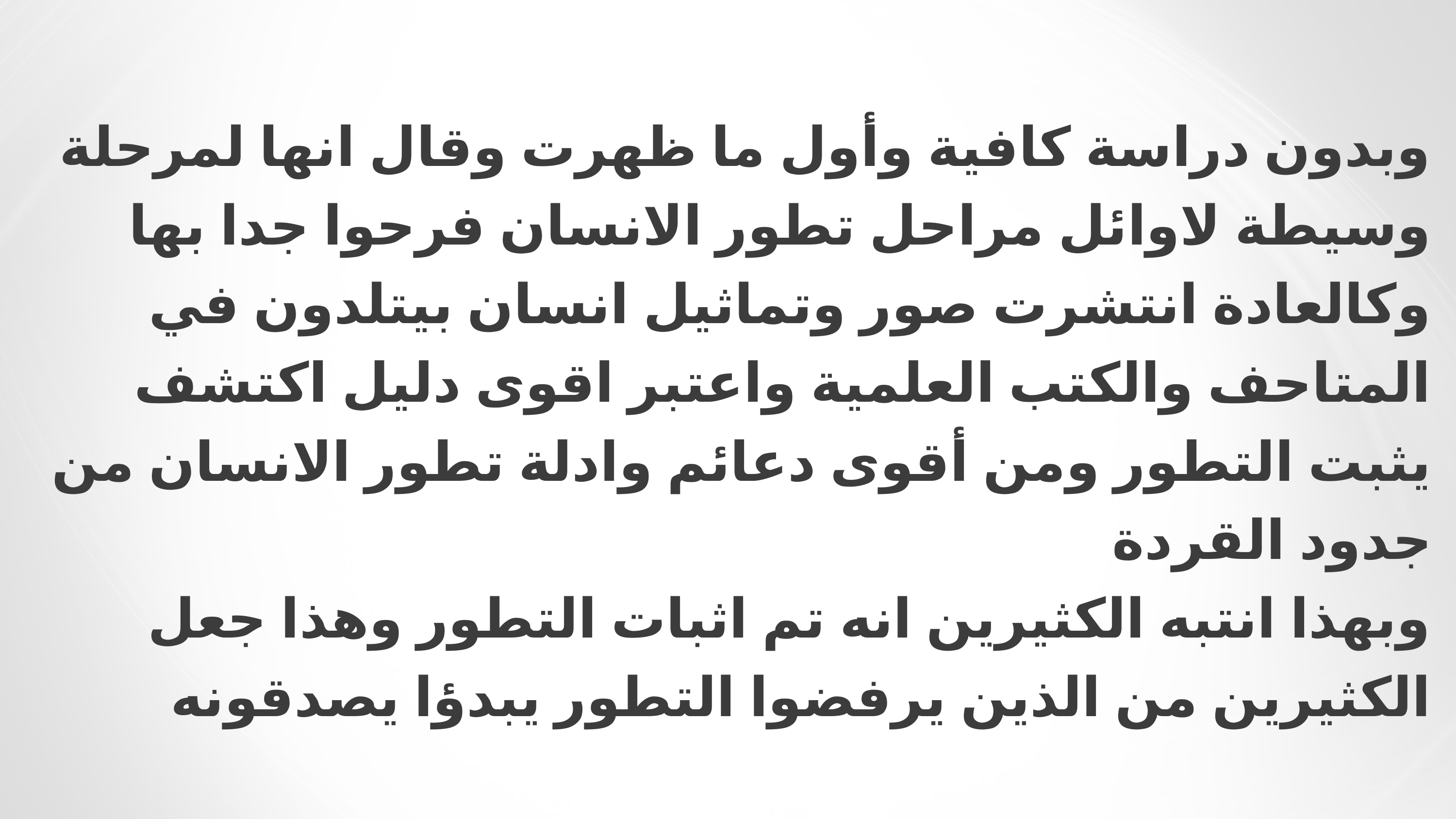

# وبدون دراسة كافية وأول ما ظهرت وقال انها لمرحلة وسيطة لاوائل مراحل تطور الانسان فرحوا جدا بها وكالعادة انتشرت صور وتماثيل انسان بيتلدون في المتاحف والكتب العلمية واعتبر اقوى دليل اكتشف يثبت التطور ومن أقوى دعائم وادلة تطور الانسان من جدود القردة وبهذا انتبه الكثيرين انه تم اثبات التطور وهذا جعل الكثيرين من الذين يرفضوا التطور يبدؤا يصدقونه